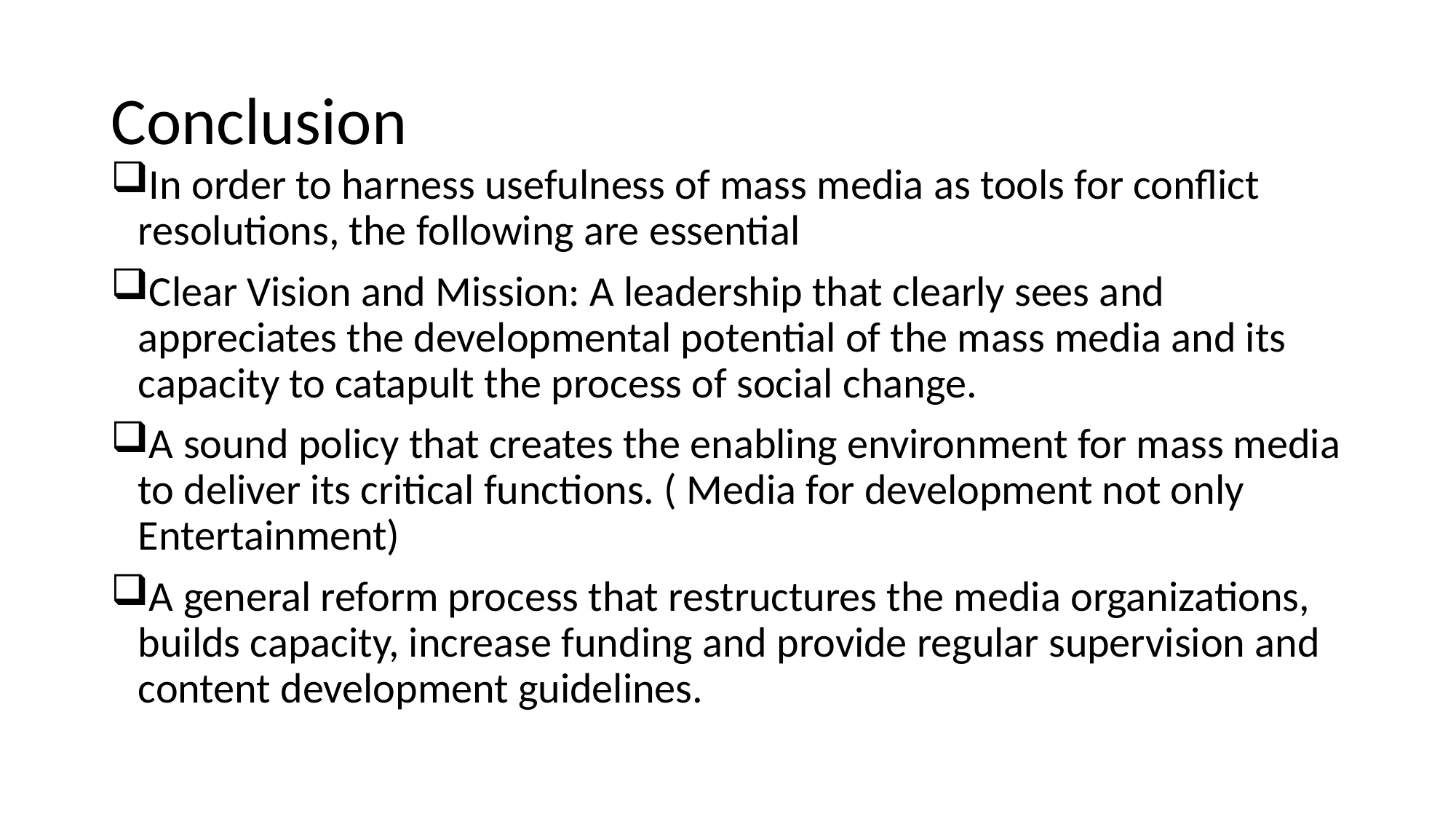

# Conclusion
In order to harness usefulness of mass media as tools for conflict resolutions, the following are essential
Clear Vision and Mission: A leadership that clearly sees and appreciates the developmental potential of the mass media and its capacity to catapult the process of social change.
A sound policy that creates the enabling environment for mass media to deliver its critical functions. ( Media for development not only Entertainment)
A general reform process that restructures the media organizations, builds capacity, increase funding and provide regular supervision and content development guidelines.